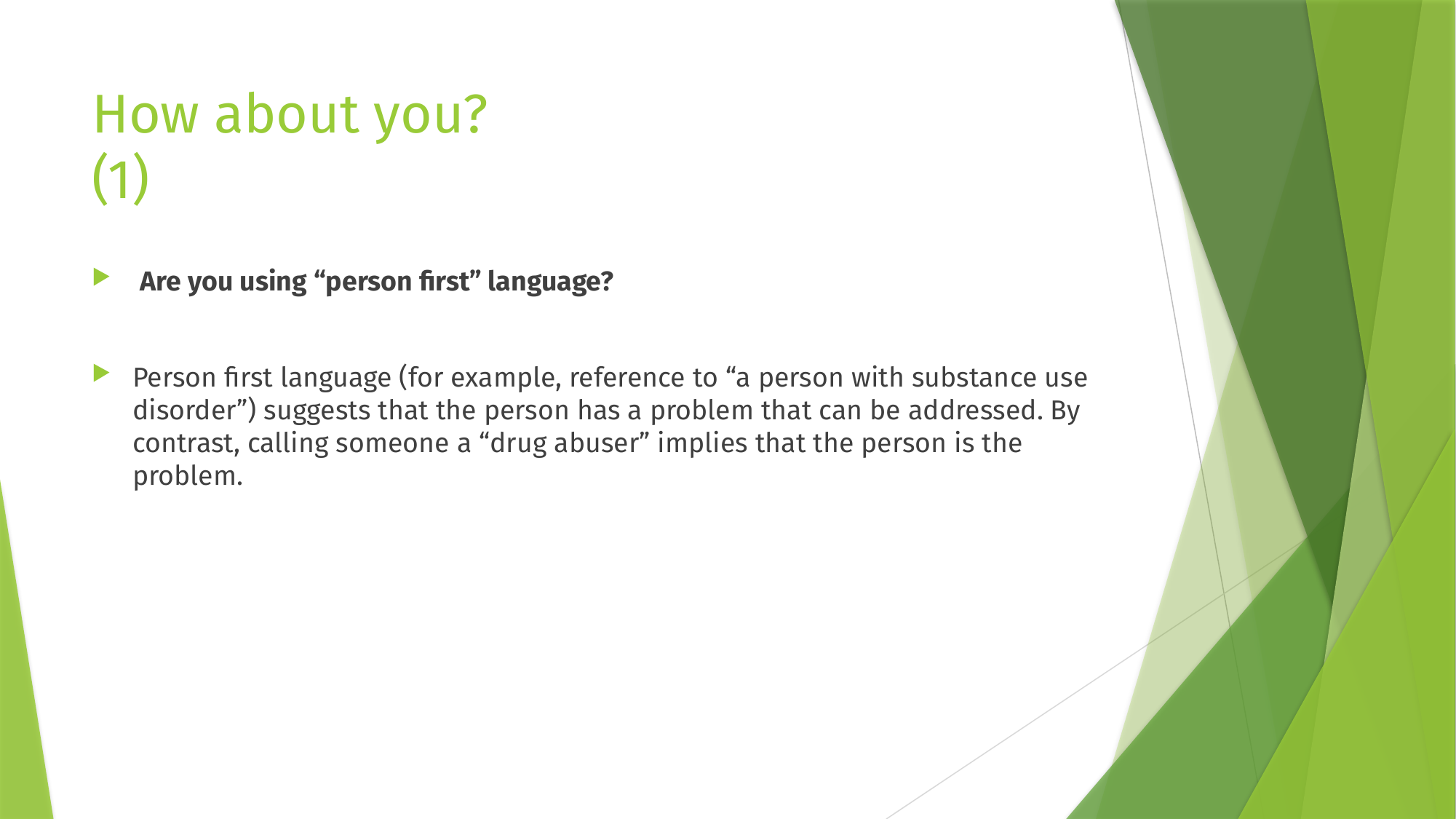

# How about you? (1)
 Are you using “person first” language?

Person first language (for example, reference to “a person with substance use disorder”) suggests that the person has a problem that can be addressed. By contrast, calling someone a “drug abuser” implies that the person is the problem.